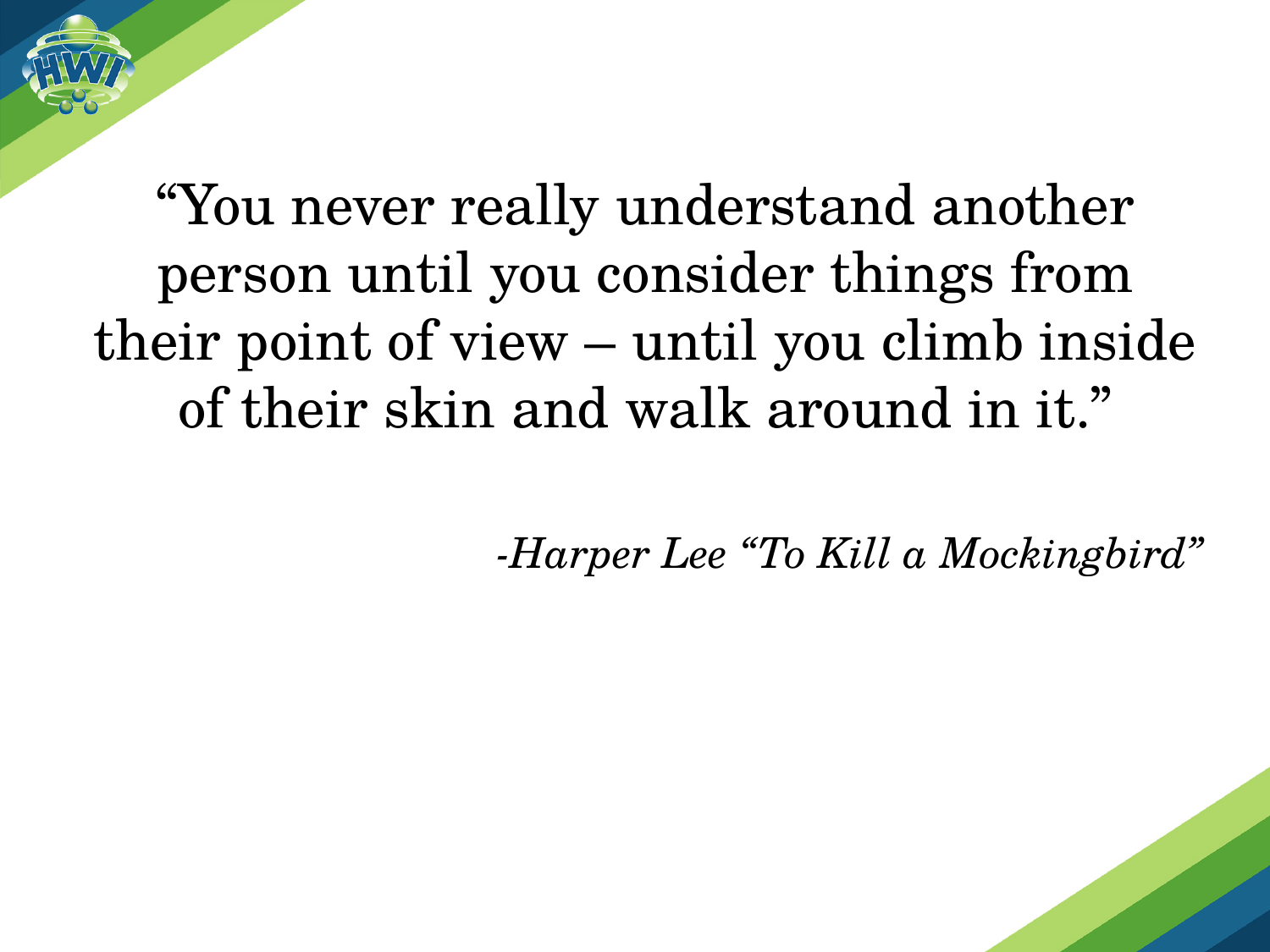

“You never really understand another person until you consider things from their point of view – until you climb inside of their skin and walk around in it.”

-Harper Lee “To Kill a Mockingbird”